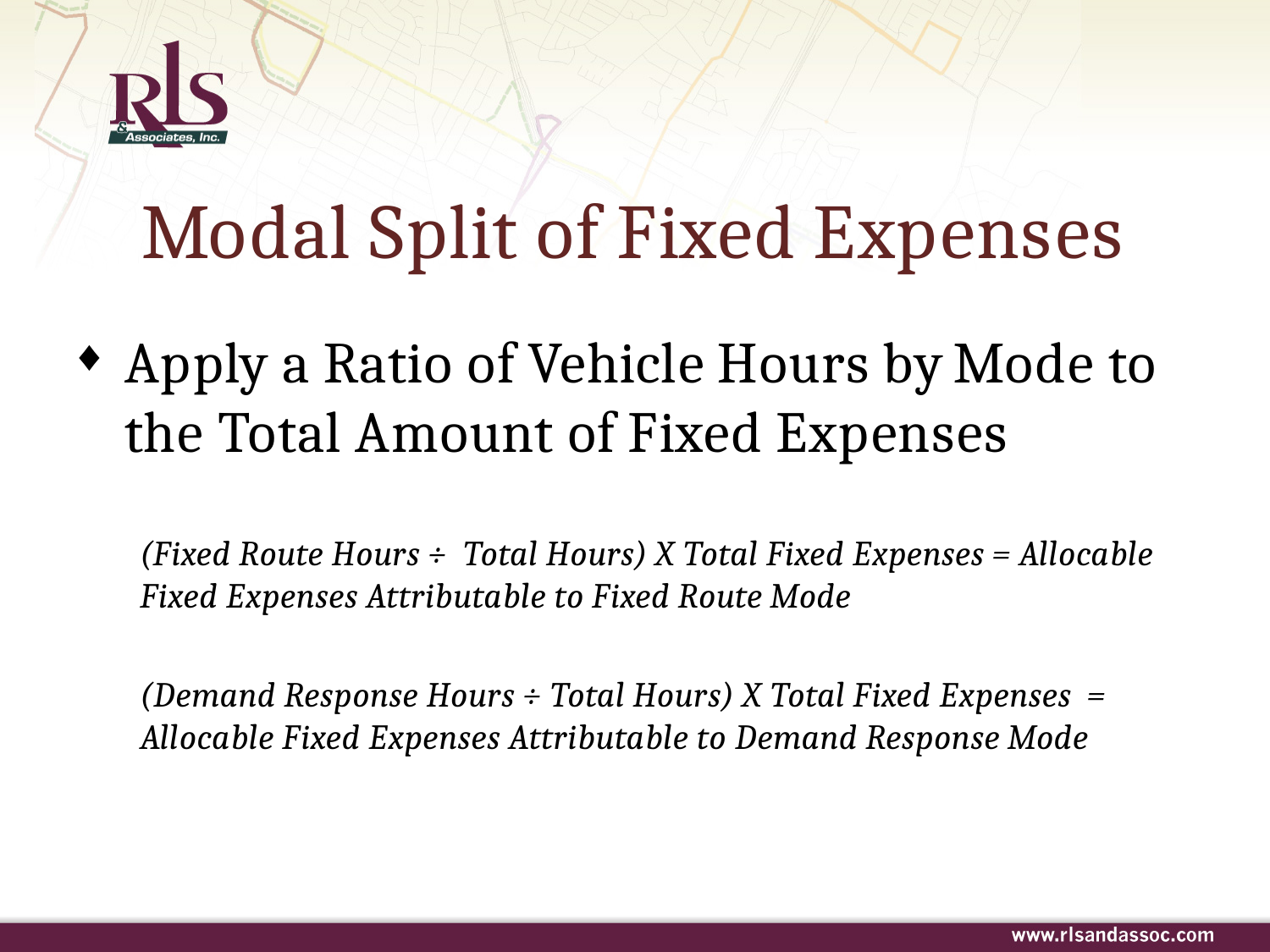

# Modal Split of Fixed Expenses
Apply a Ratio of Vehicle Hours by Mode to the Total Amount of Fixed Expenses

(Fixed Route Hours ÷  Total Hours) X Total Fixed Expenses = Allocable Fixed Expenses Attributable to Fixed Route Mode

(Demand Response Hours ÷ Total Hours) X Total Fixed Expenses  = Allocable Fixed Expenses Attributable to Demand Response Mode